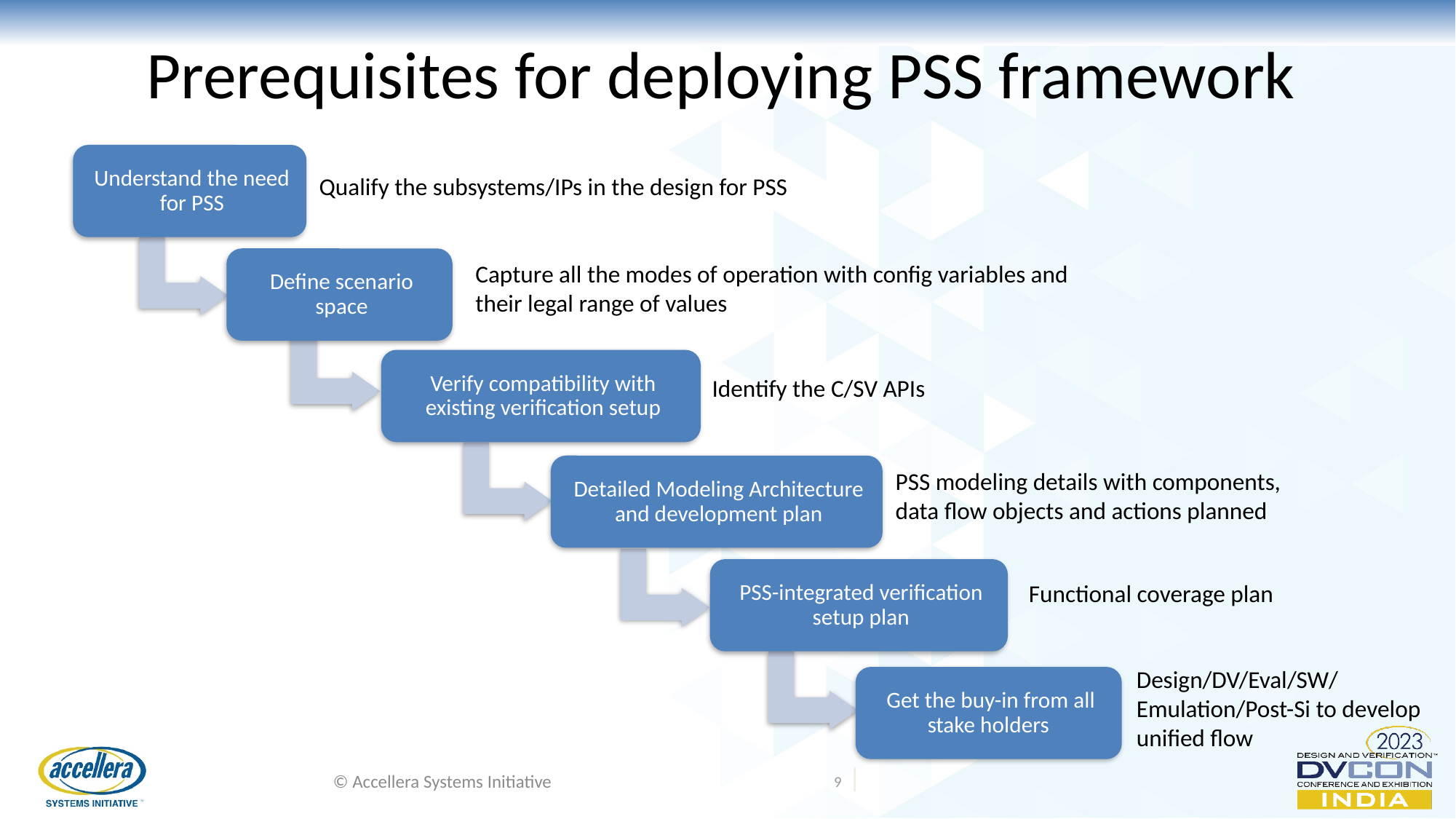

# Prerequisites for deploying PSS framework
Understand the need for PSS
Define scenario space
Verify compatibility with existing verification setup
Detailed Modeling Architecture and development plan

PSS-integrated verification setup plan

Get the buy-in from all stake holders

Qualify the subsystems/IPs in the design for PSS

Capture all the modes of operation with config variables and their legal range of values

Identify the C/SV APIs
PSS modeling details with components, data flow objects and actions planned
Functional coverage plan
Design/DV/Eval/SW/Emulation/Post-Si to develop unified flow
© Accellera Systems Initiative
9 |